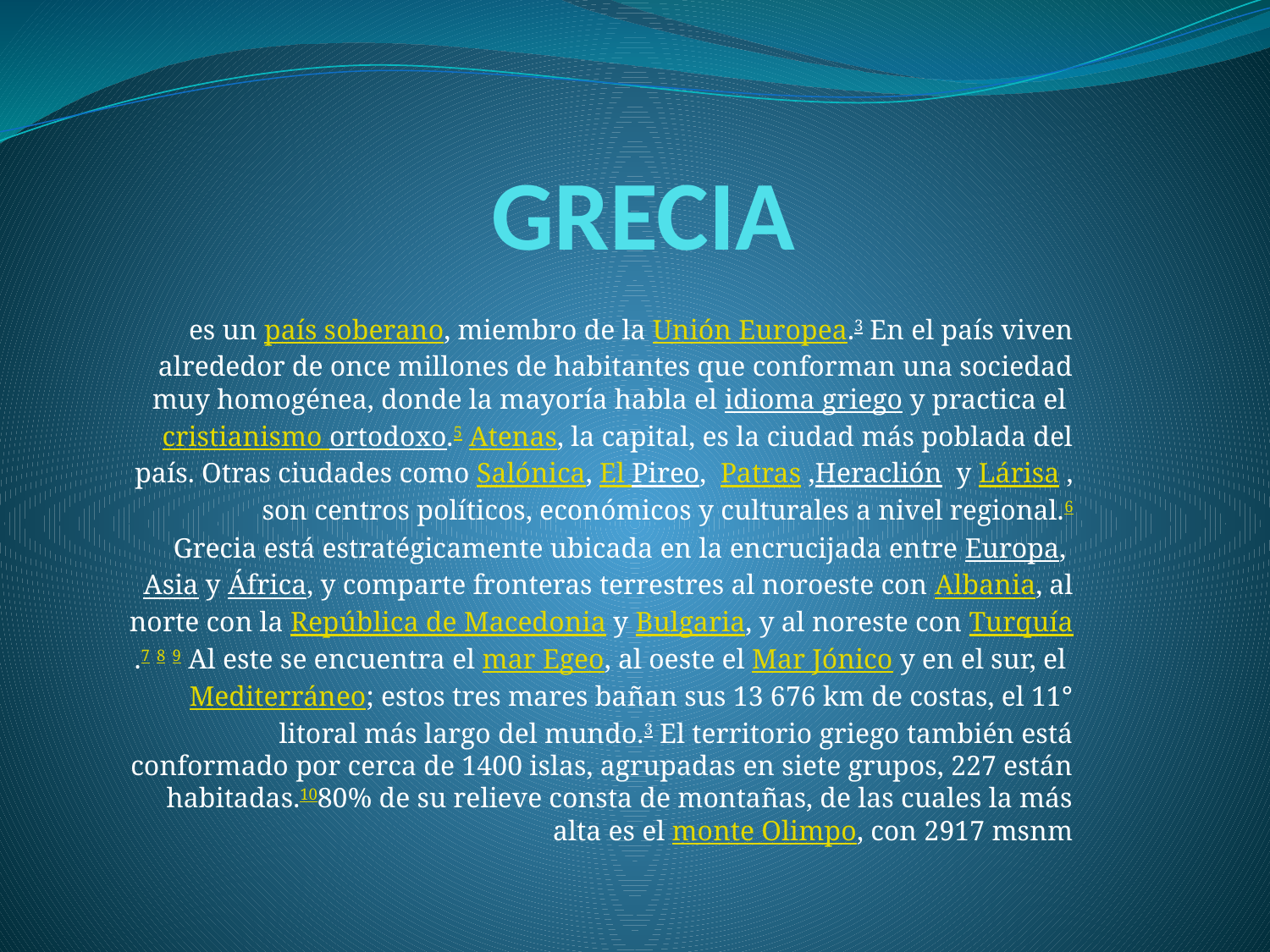

# GRECIA
es un país soberano, miembro de la Unión Europea.3 En el país viven alrededor de once millones de habitantes que conforman una sociedad muy homogénea, donde la mayoría habla el idioma griego y practica el cristianismo ortodoxo.5 Atenas, la capital, es la ciudad más poblada del país. Otras ciudades como Salónica, El Pireo,  Patras ,Heraclión  y Lárisa , son centros políticos, económicos y culturales a nivel regional.6
Grecia está estratégicamente ubicada en la encrucijada entre Europa, Asia y África, y comparte fronteras terrestres al noroeste con Albania, al norte con la República de Macedonia y Bulgaria, y al noreste con Turquía.7 8 9 Al este se encuentra el mar Egeo, al oeste el Mar Jónico y en el sur, el Mediterráneo; estos tres mares bañan sus 13 676 km de costas, el 11° litoral más largo del mundo.3 El territorio griego también está conformado por cerca de 1400 islas, agrupadas en siete grupos, 227 están habitadas.1080% de su relieve consta de montañas, de las cuales la más alta es el monte Olimpo, con 2917 msnm